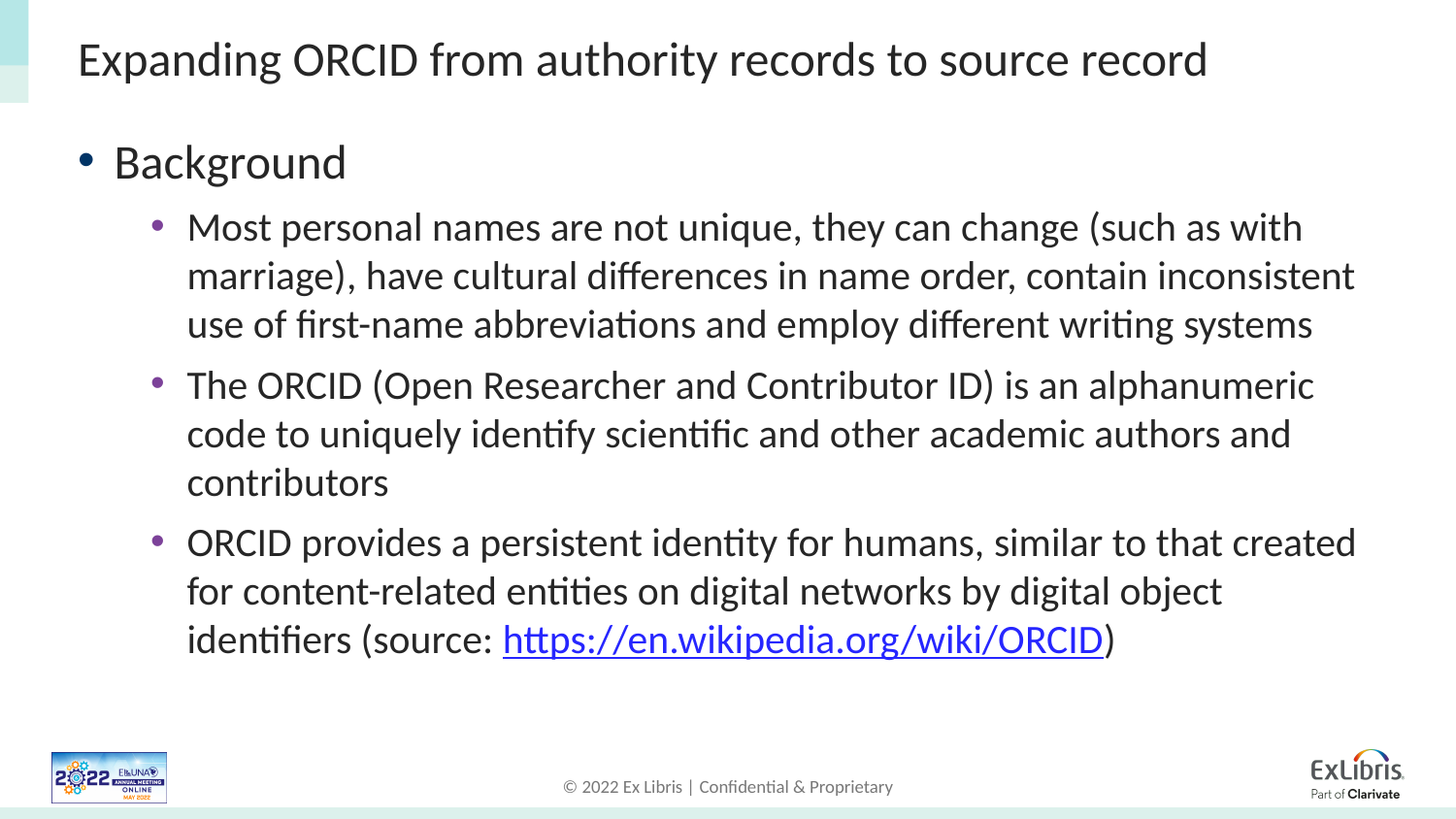

# Expanding ORCID from authority records to source record
Background
Most personal names are not unique, they can change (such as with marriage), have cultural differences in name order, contain inconsistent use of first-name abbreviations and employ different writing systems
The ORCID (Open Researcher and Contributor ID) is an alphanumeric code to uniquely identify scientific and other academic authors and contributors
ORCID provides a persistent identity for humans, similar to that created for content-related entities on digital networks by digital object identifiers (source: https://en.wikipedia.org/wiki/ORCID)